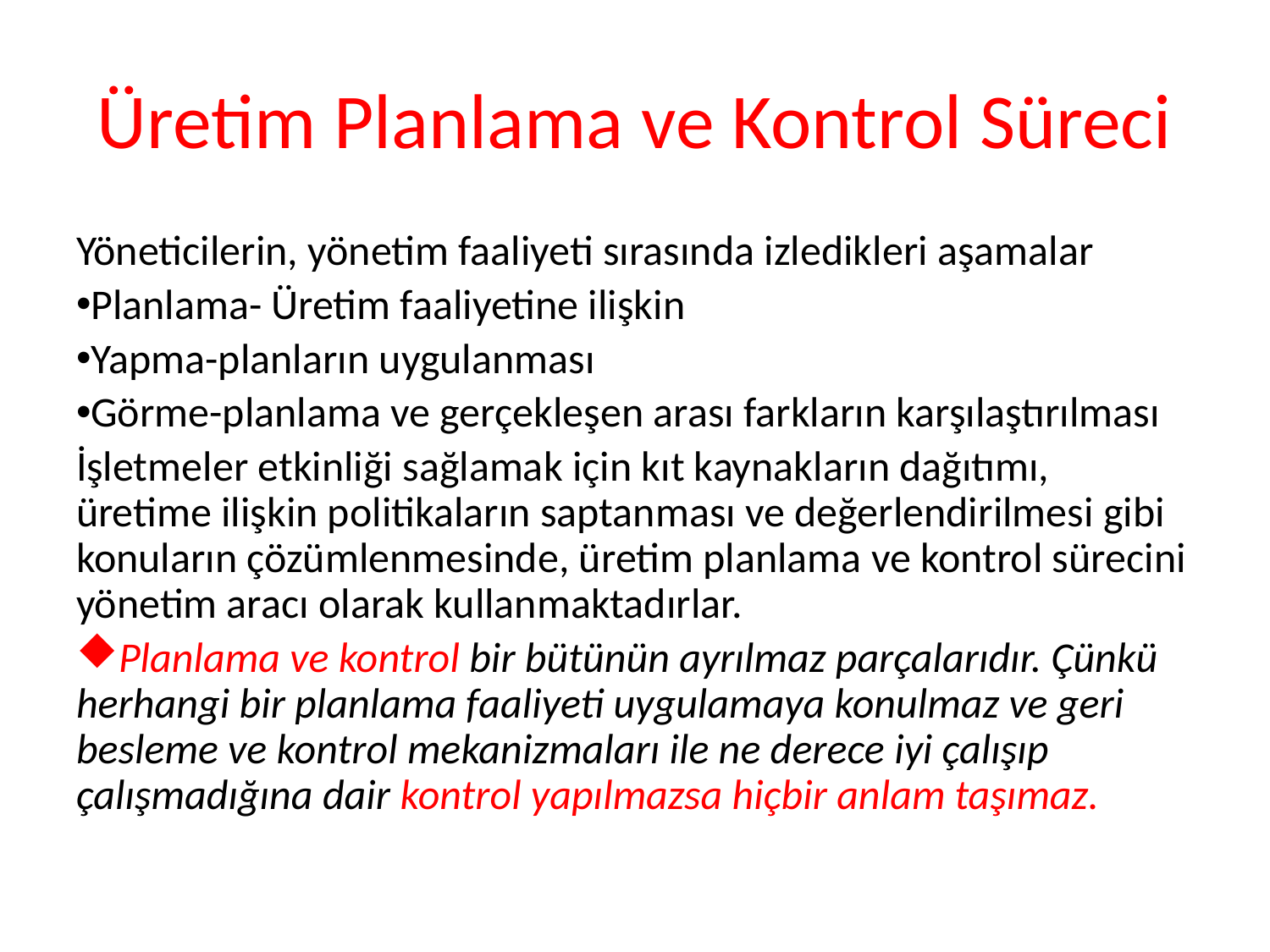

# Üretim Planlama ve Kontrol Süreci
Yöneticilerin, yönetim faaliyeti sırasında izledikleri aşamalar
Planlama- Üretim faaliyetine ilişkin
Yapma-planların uygulanması
Görme-planlama ve gerçekleşen arası farkların karşılaştırılması
İşletmeler etkinliği sağlamak için kıt kaynakların dağıtımı, üretime ilişkin politikaların saptanması ve değerlendirilmesi gibi konuların çözümlenmesinde, üretim planlama ve kontrol sürecini yönetim aracı olarak kullanmaktadırlar.
Planlama ve kontrol bir bütünün ayrılmaz parçalarıdır. Çünkü herhangi bir planlama faaliyeti uygulamaya konulmaz ve geri besleme ve kontrol mekanizmaları ile ne derece iyi çalışıp çalışmadığına dair kontrol yapılmazsa hiçbir anlam taşımaz.